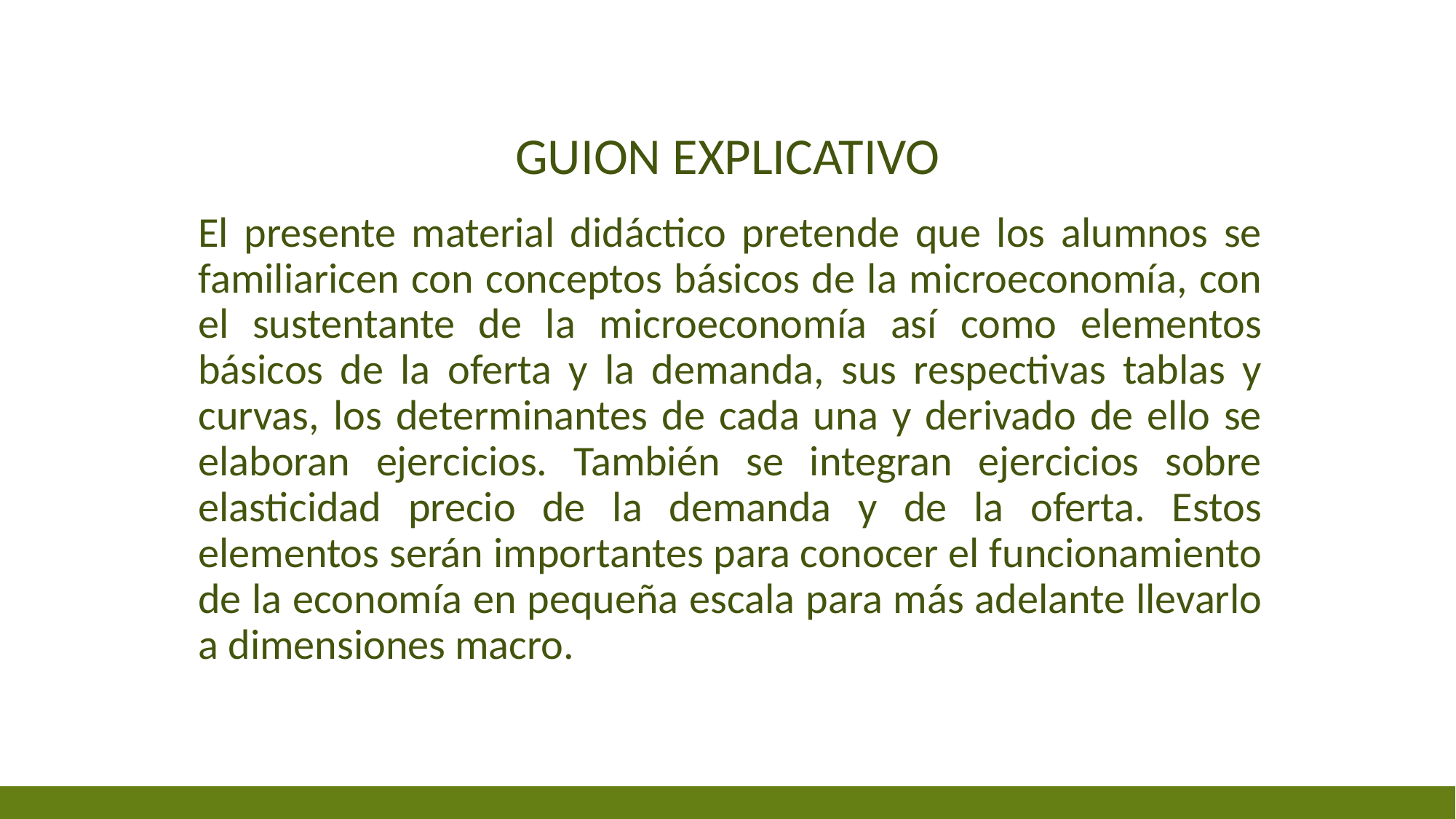

# Guion explicativo
El presente material didáctico pretende que los alumnos se familiaricen con conceptos básicos de la microeconomía, con el sustentante de la microeconomía así como elementos básicos de la oferta y la demanda, sus respectivas tablas y curvas, los determinantes de cada una y derivado de ello se elaboran ejercicios. También se integran ejercicios sobre elasticidad precio de la demanda y de la oferta. Estos elementos serán importantes para conocer el funcionamiento de la economía en pequeña escala para más adelante llevarlo a dimensiones macro.